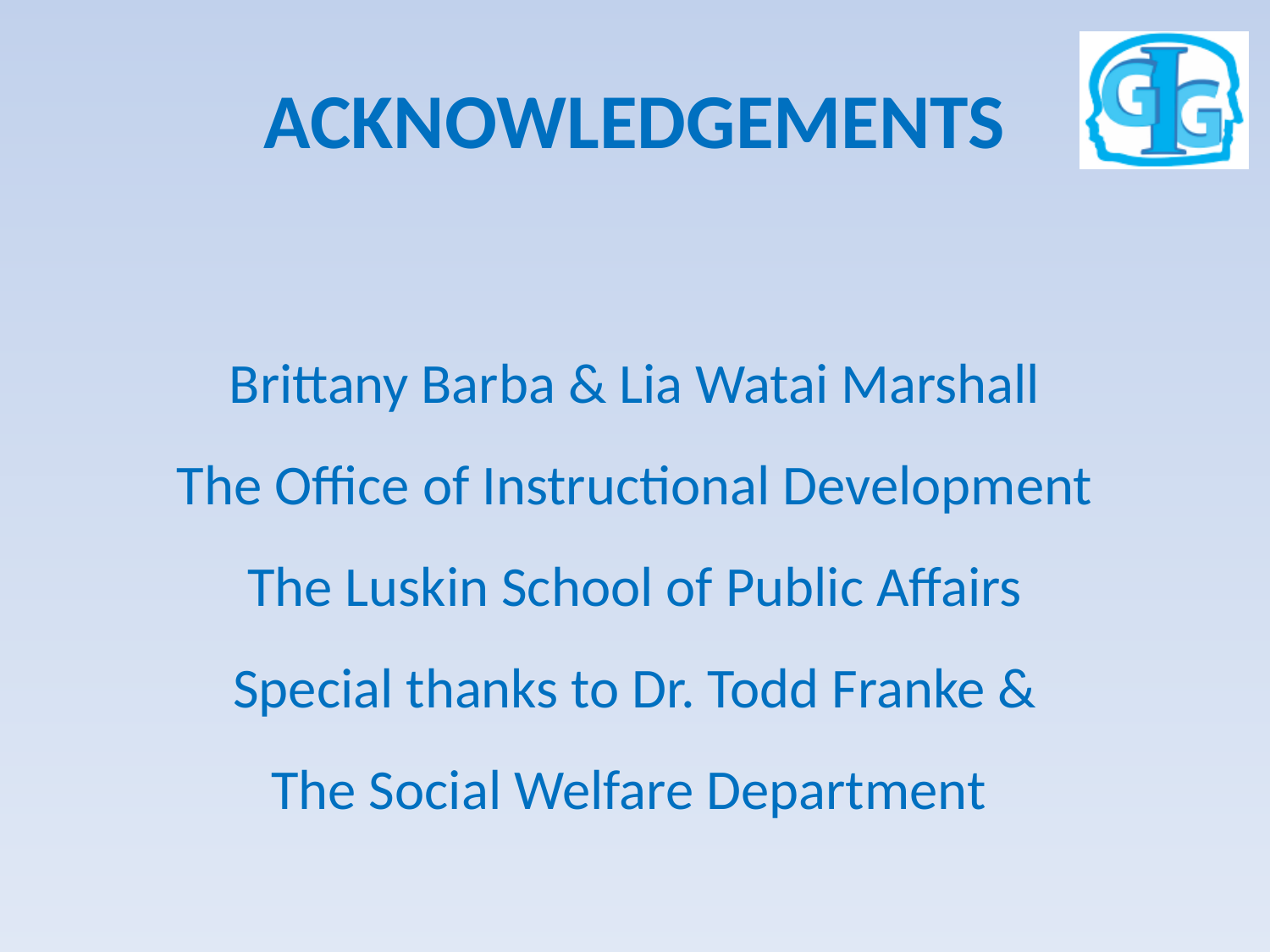

# ACKNOWLEDGEMENTS
Brittany Barba & Lia Watai Marshall
The Office of Instructional Development
The Luskin School of Public Affairs
Special thanks to Dr. Todd Franke &
The Social Welfare Department